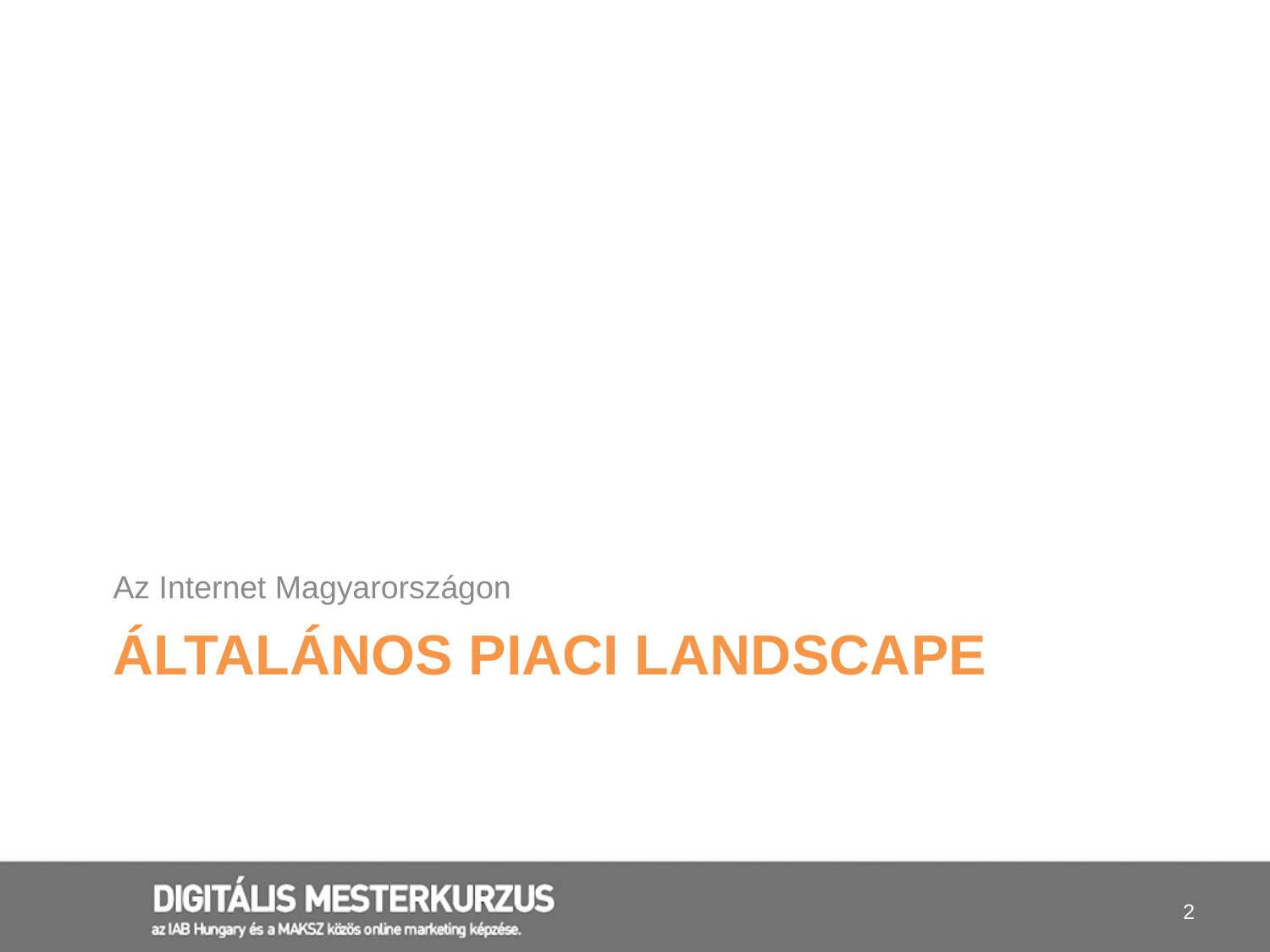

Az Internet Magyarországon
# Általános piaci landscape